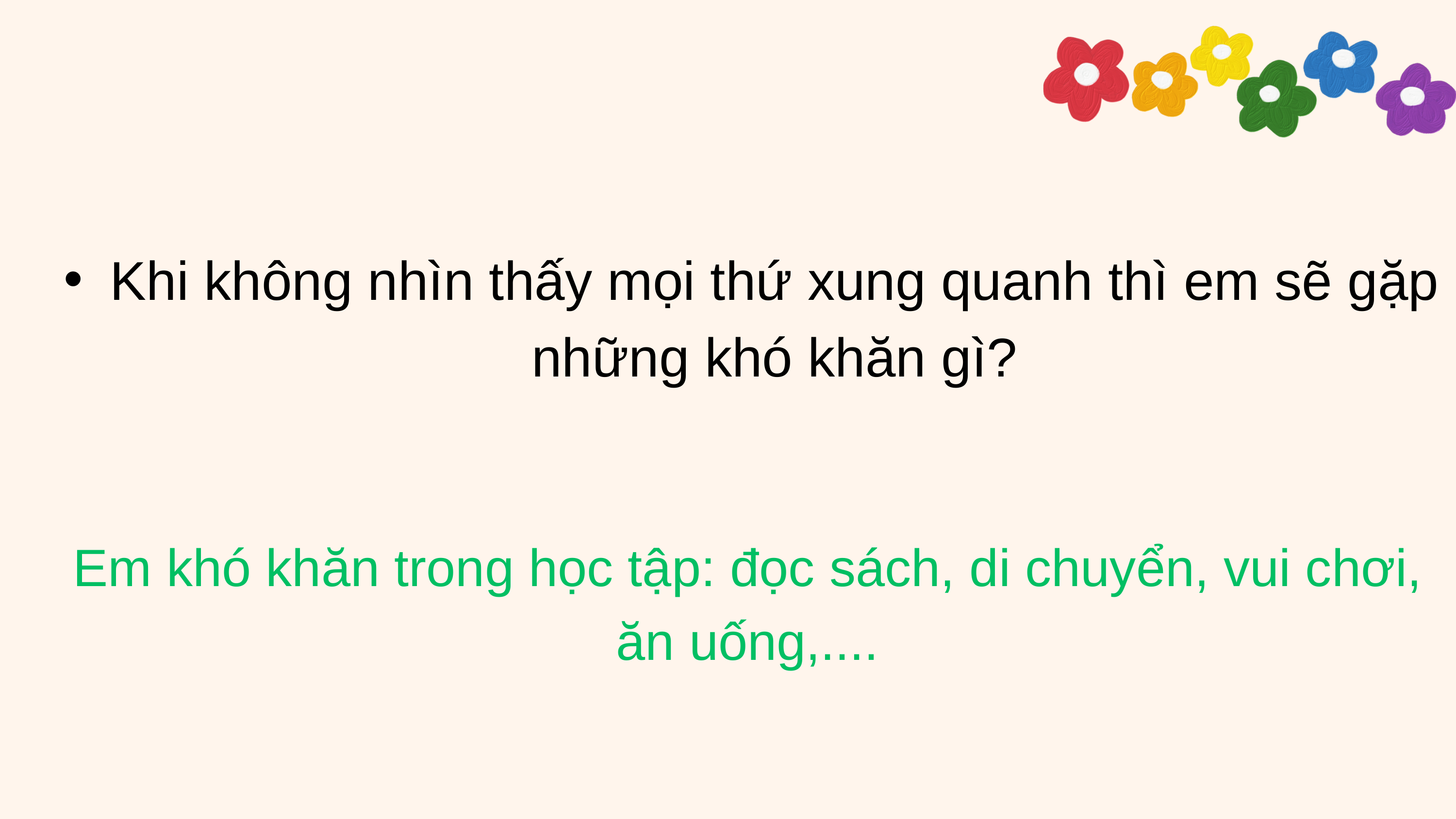

Khi không nhìn thấy mọi thứ xung quanh thì em sẽ gặp những khó khăn gì?
Em khó khăn trong học tập: đọc sách, di chuyển, vui chơi, ăn uống,....